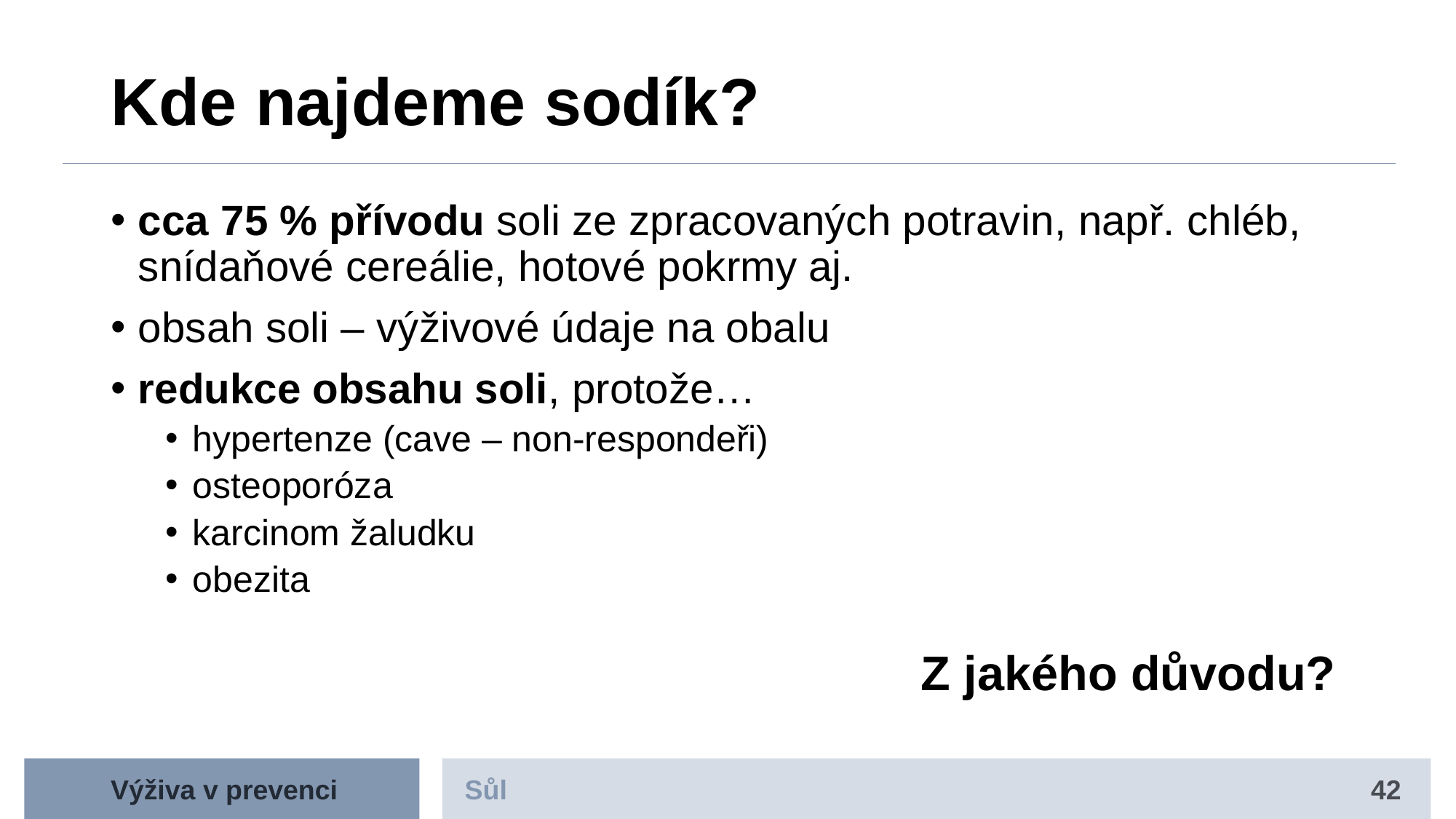

# Kde najdeme sodík?
cca 75 % přívodu soli ze zpracovaných potravin, např. chléb, snídaňové cereálie, hotové pokrmy aj.
obsah soli – výživové údaje na obalu
redukce obsahu soli, protože…
hypertenze (cave – non-respondeři)
osteoporóza
karcinom žaludku
obezita
Z jakého důvodu?
Výživa v prevenci
Sůl
42